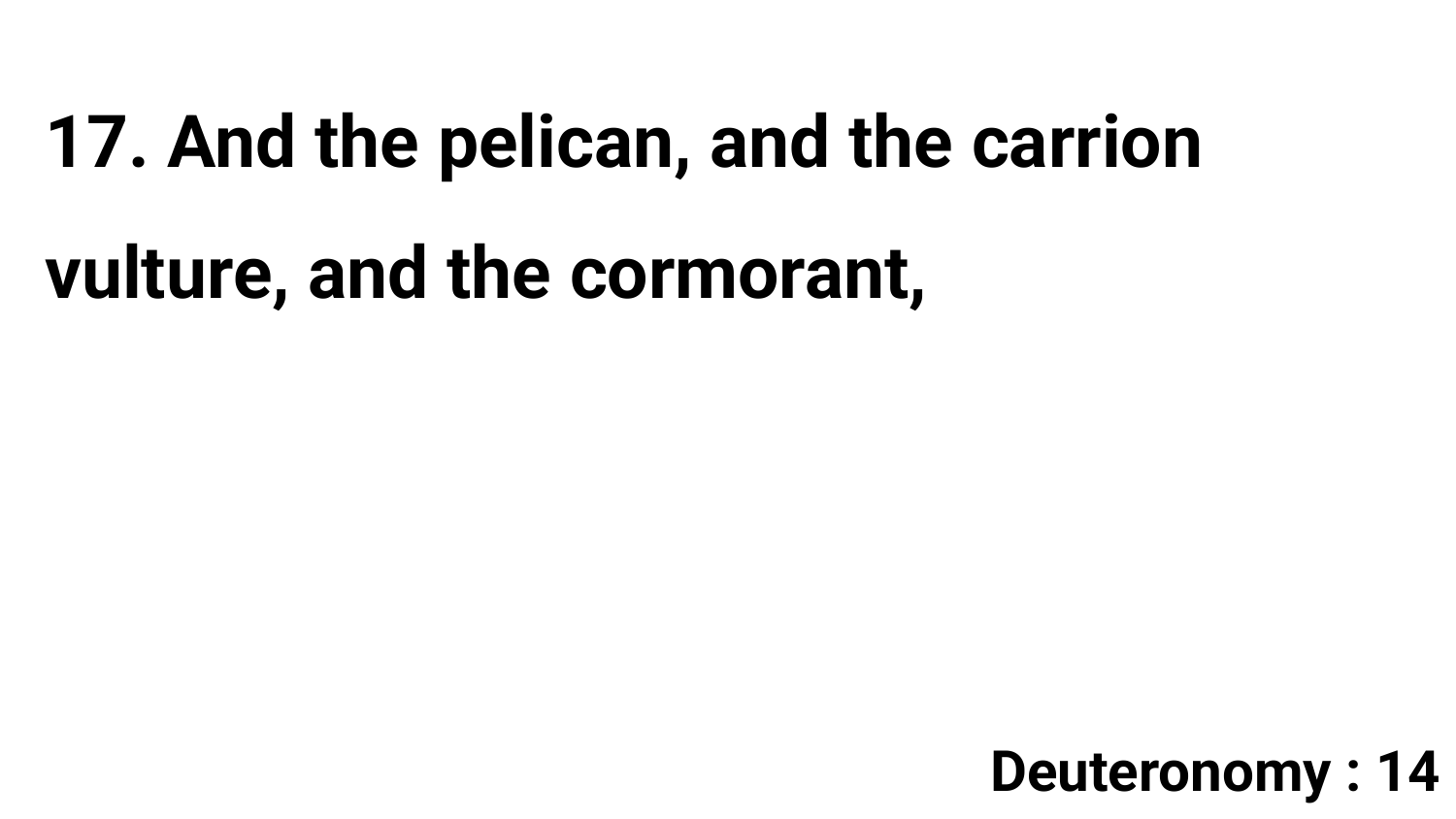

17. And the pelican, and the carrion vulture, and the cormorant,
Deuteronomy : 14